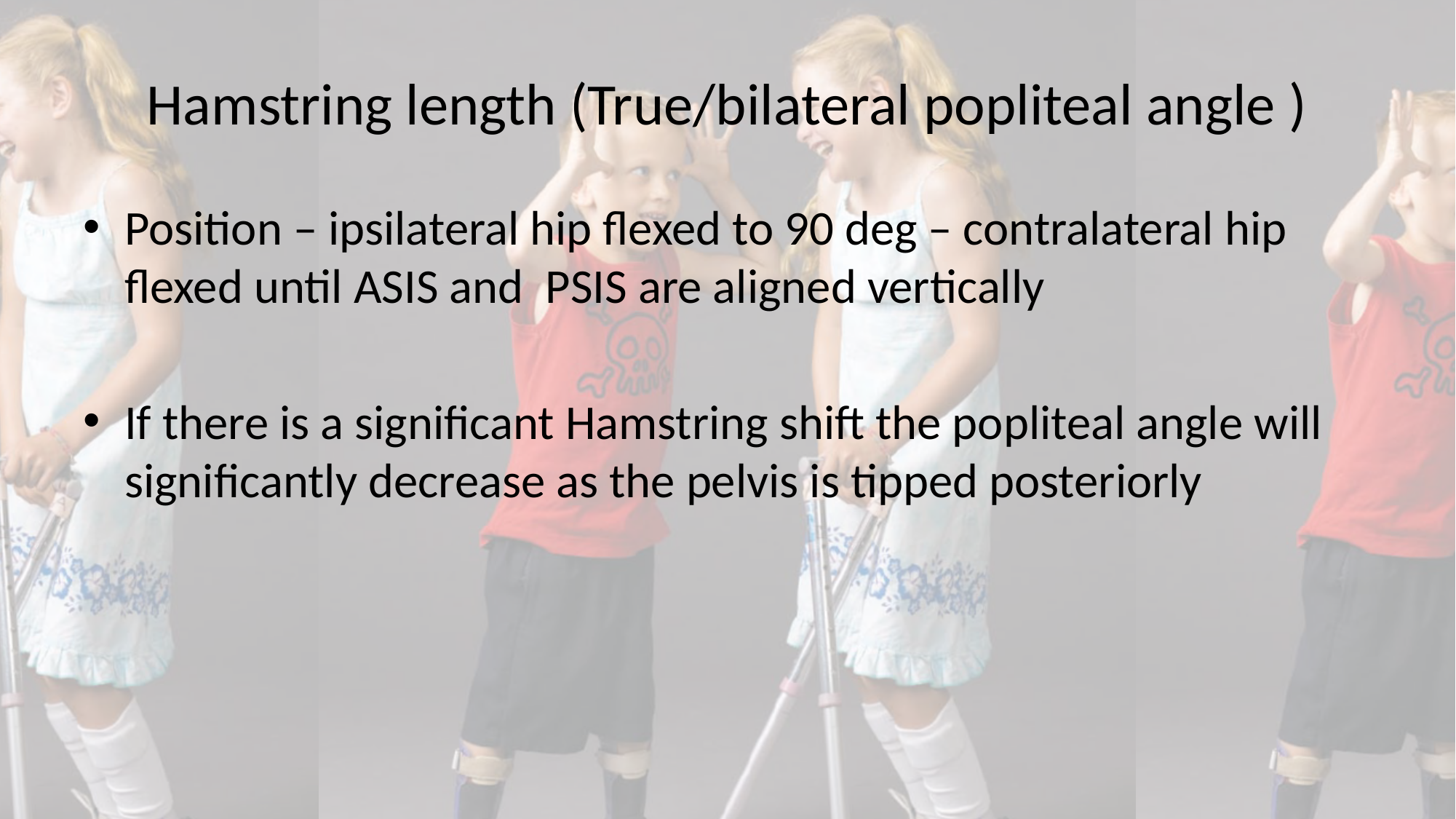

# Hamstring length (True/bilateral popliteal angle )
Position – ipsilateral hip flexed to 90 deg – contralateral hip flexed until ASIS and  PSIS are aligned vertically

If there is a significant Hamstring shift the popliteal angle will significantly decrease as the pelvis is tipped posteriorly